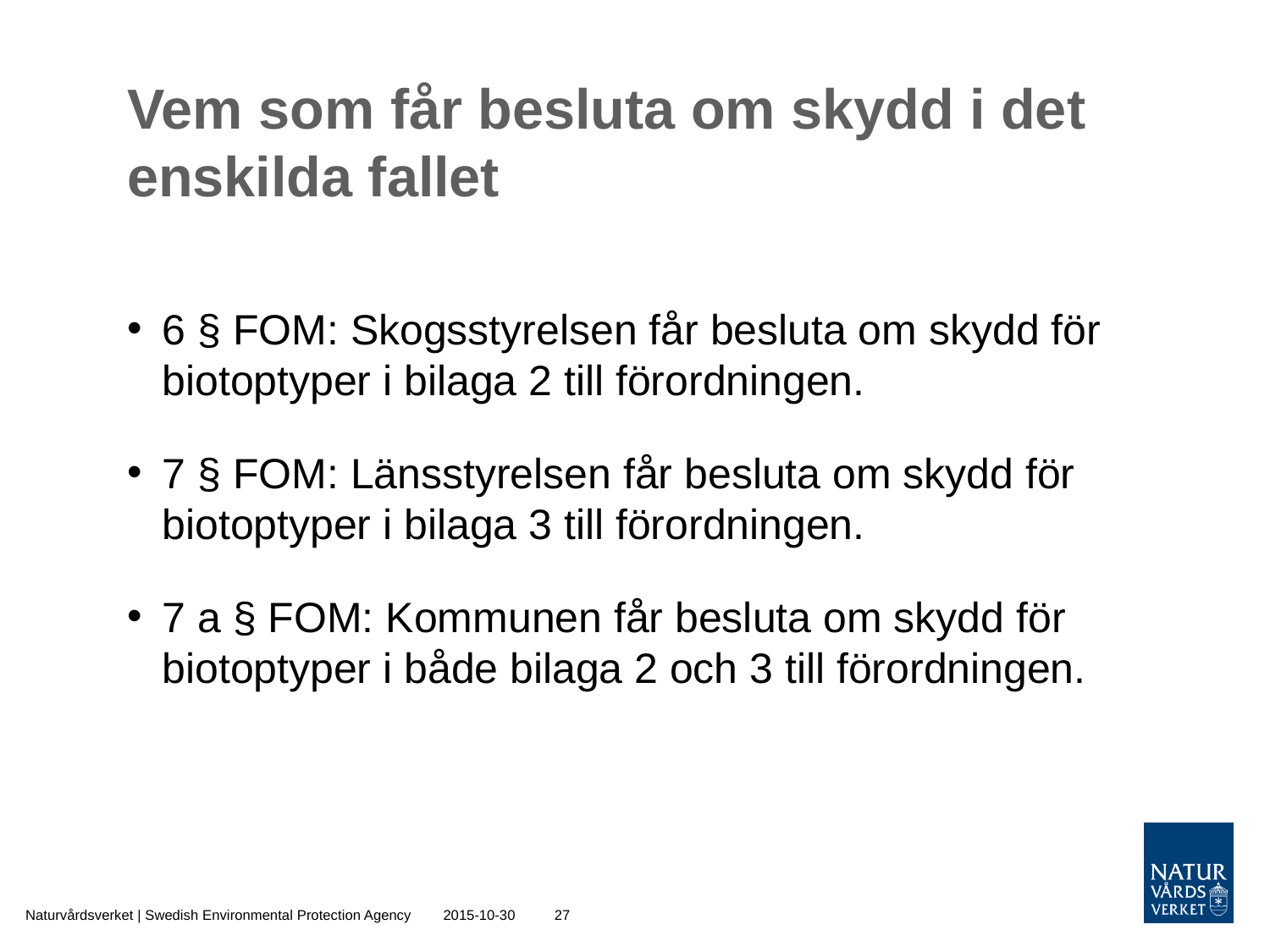

# Vem som får besluta om skydd i det enskilda fallet
6 § FOM: Skogsstyrelsen får besluta om skydd för biotoptyper i bilaga 2 till förordningen.
7 § FOM: Länsstyrelsen får besluta om skydd för biotoptyper i bilaga 3 till förordningen.
7 a § FOM: Kommunen får besluta om skydd för biotoptyper i både bilaga 2 och 3 till förordningen.

Naturvårdsverket | Swedish Environmental Protection Agency
2015-10-30
27